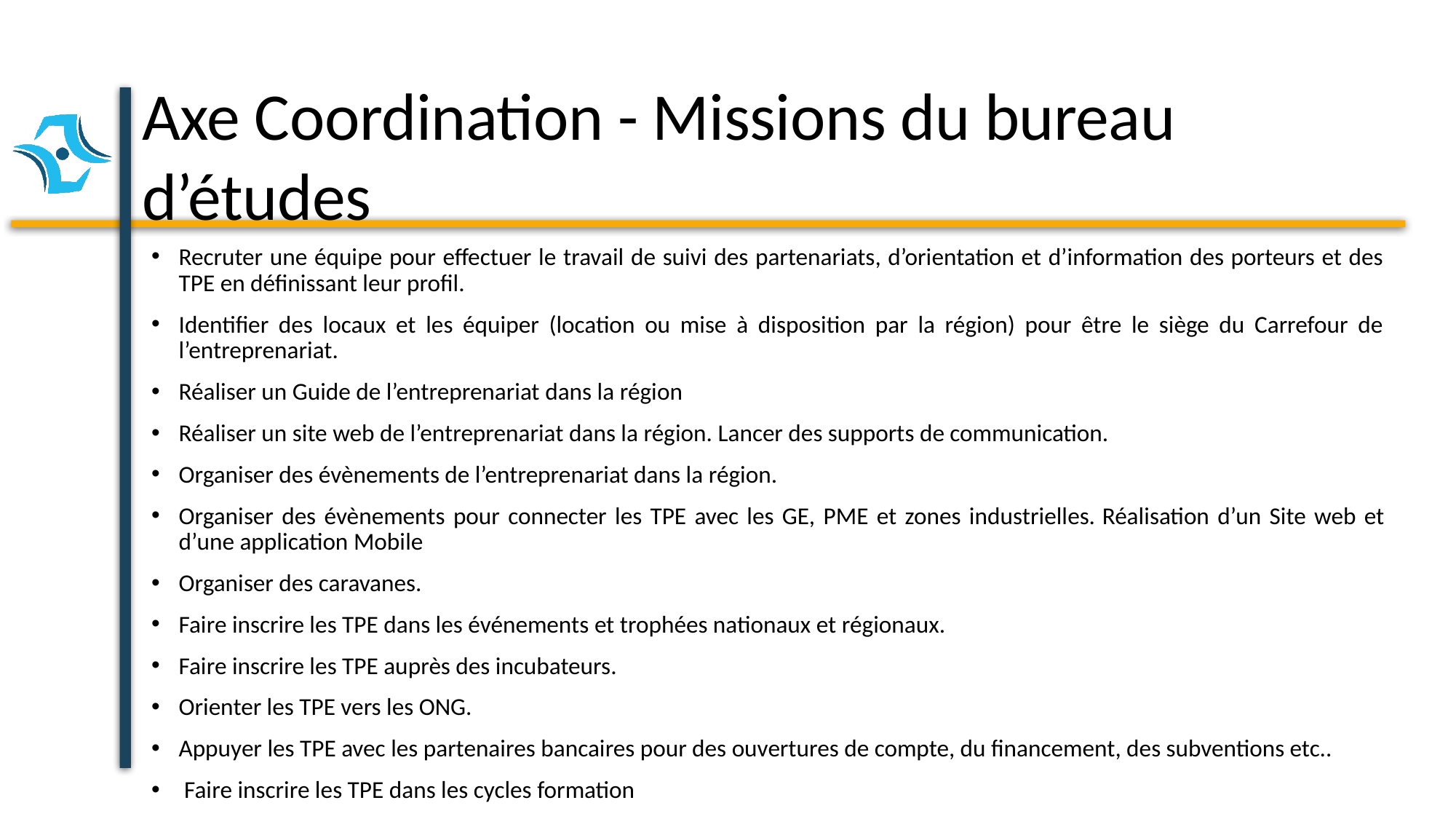

# Axe Coordination - Missions du bureau d’études
Recruter une équipe pour effectuer le travail de suivi des partenariats, d’orientation et d’information des porteurs et des TPE en définissant leur profil.
Identifier des locaux et les équiper (location ou mise à disposition par la région) pour être le siège du Carrefour de l’entreprenariat.
Réaliser un Guide de l’entreprenariat dans la région
Réaliser un site web de l’entreprenariat dans la région. Lancer des supports de communication.
Organiser des évènements de l’entreprenariat dans la région.
Organiser des évènements pour connecter les TPE avec les GE, PME et zones industrielles. Réalisation d’un Site web et d’une application Mobile
Organiser des caravanes.
Faire inscrire les TPE dans les événements et trophées nationaux et régionaux.
Faire inscrire les TPE auprès des incubateurs.
Orienter les TPE vers les ONG.
Appuyer les TPE avec les partenaires bancaires pour des ouvertures de compte, du financement, des subventions etc..
 Faire inscrire les TPE dans les cycles formation